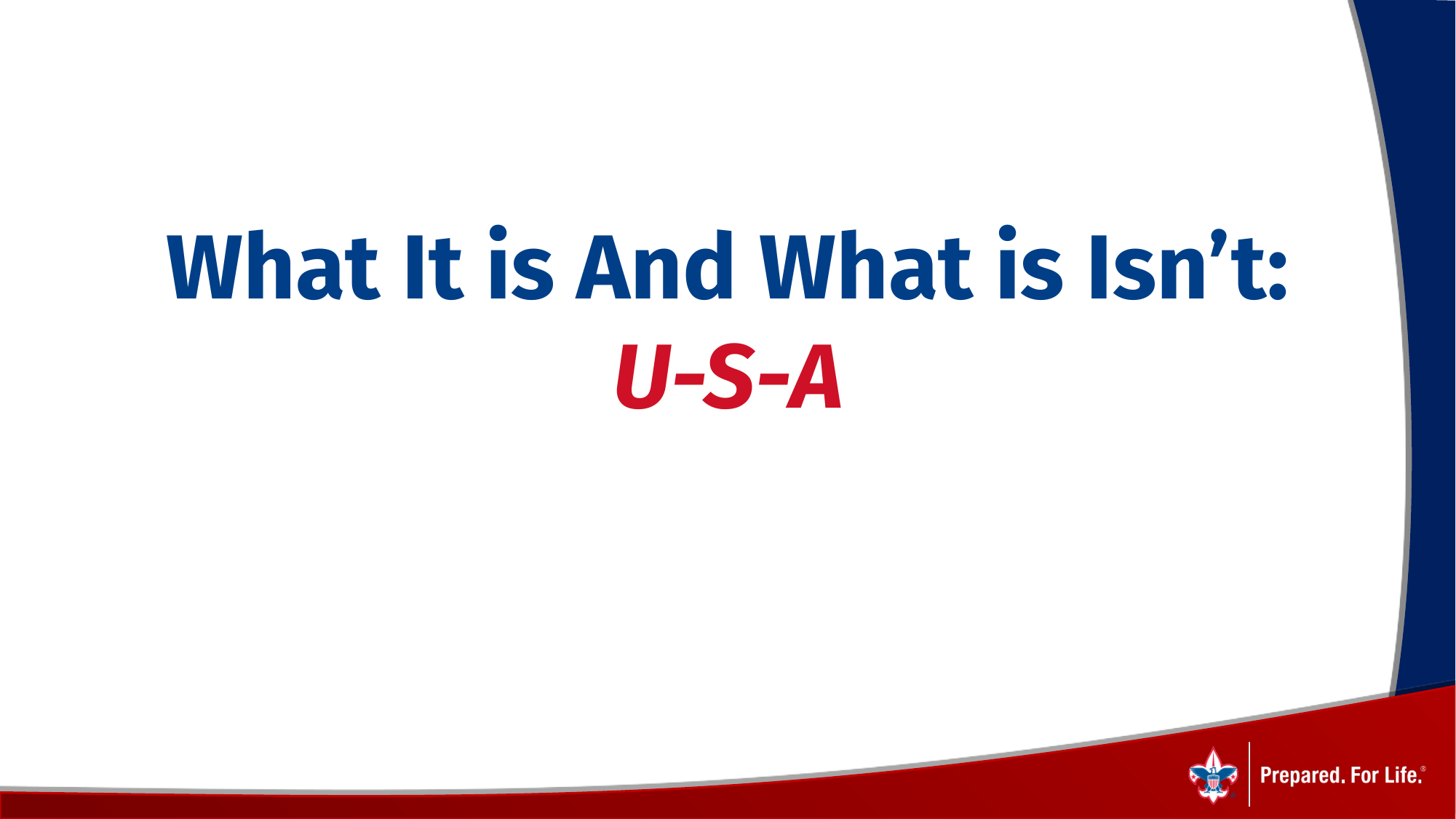

What It is And What is Isn’t:
U-S-A